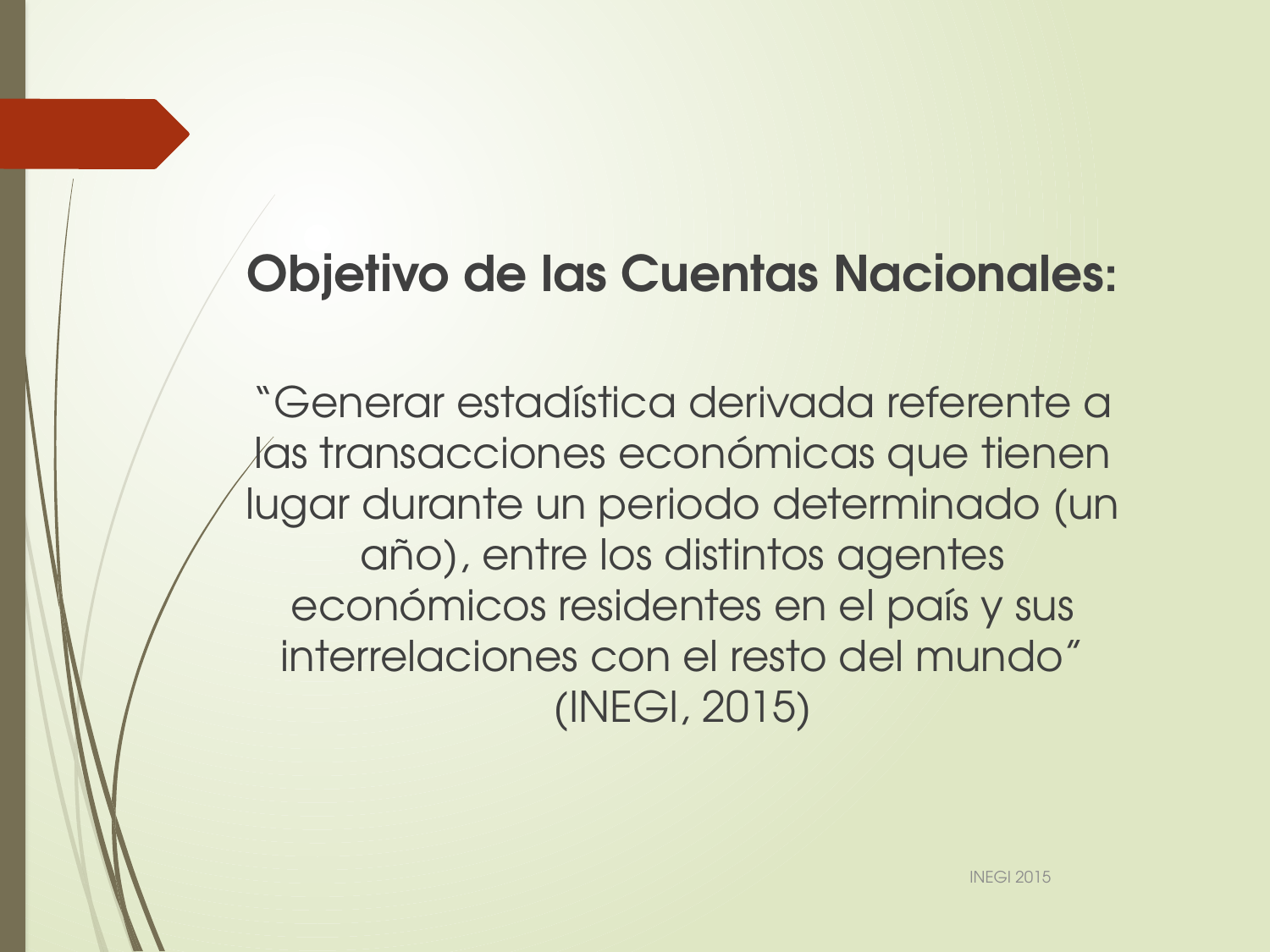

Objetivo de las Cuentas Nacionales:

“Generar estadística derivada referente a las transacciones económicas que tienen lugar durante un periodo determinado (un año), entre los distintos agentes económicos residentes en el país y sus interrelaciones con el resto del mundo” (INEGI, 2015)
INEGI 2015